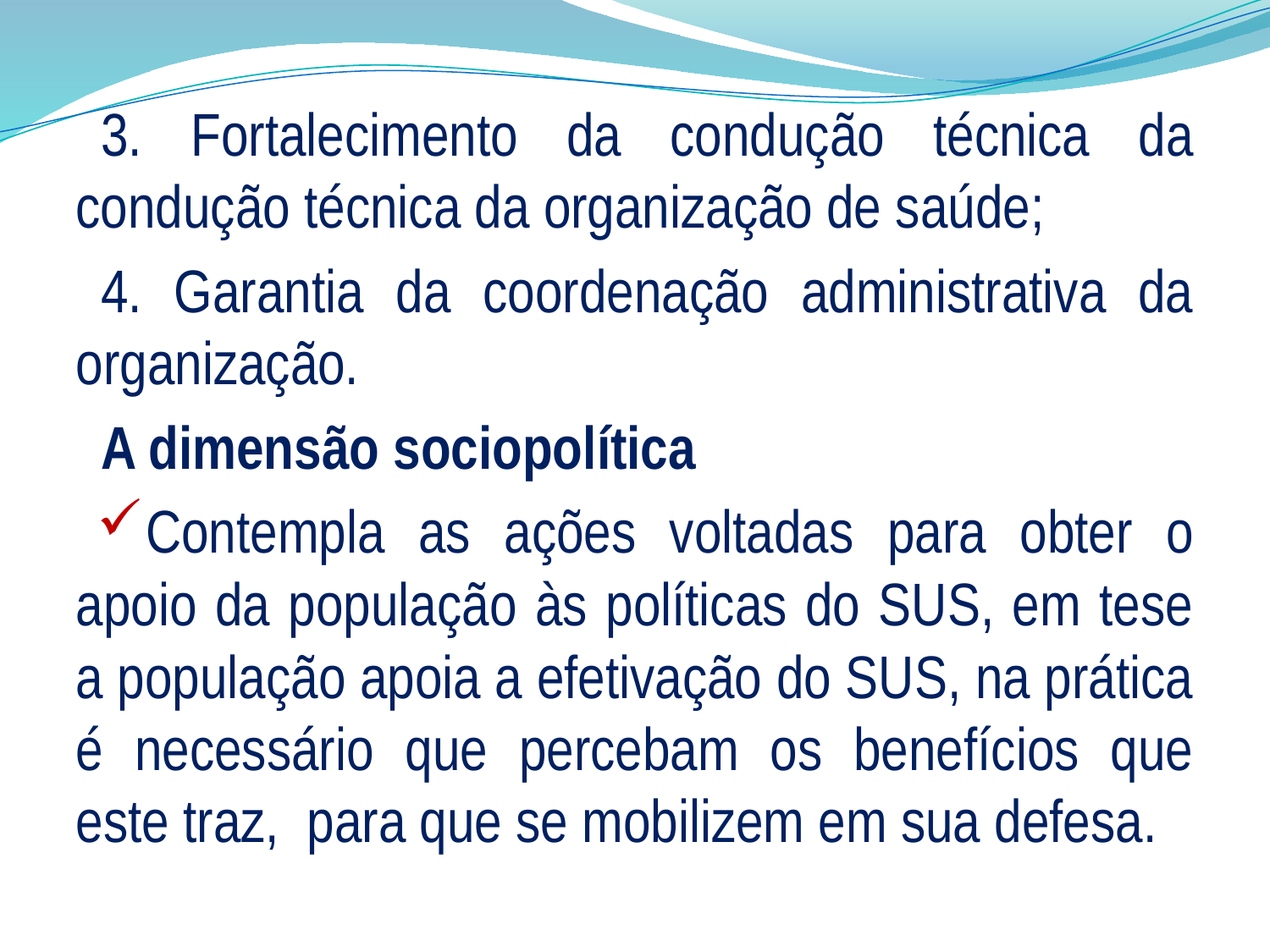

3. Fortalecimento da condução técnica da condução técnica da organização de saúde;
4. Garantia da coordenação administrativa da organização.
A dimensão sociopolítica
Contempla as ações voltadas para obter o apoio da população às políticas do SUS, em tese a população apoia a efetivação do SUS, na prática é necessário que percebam os benefícios que este traz,  para que se mobilizem em sua defesa.